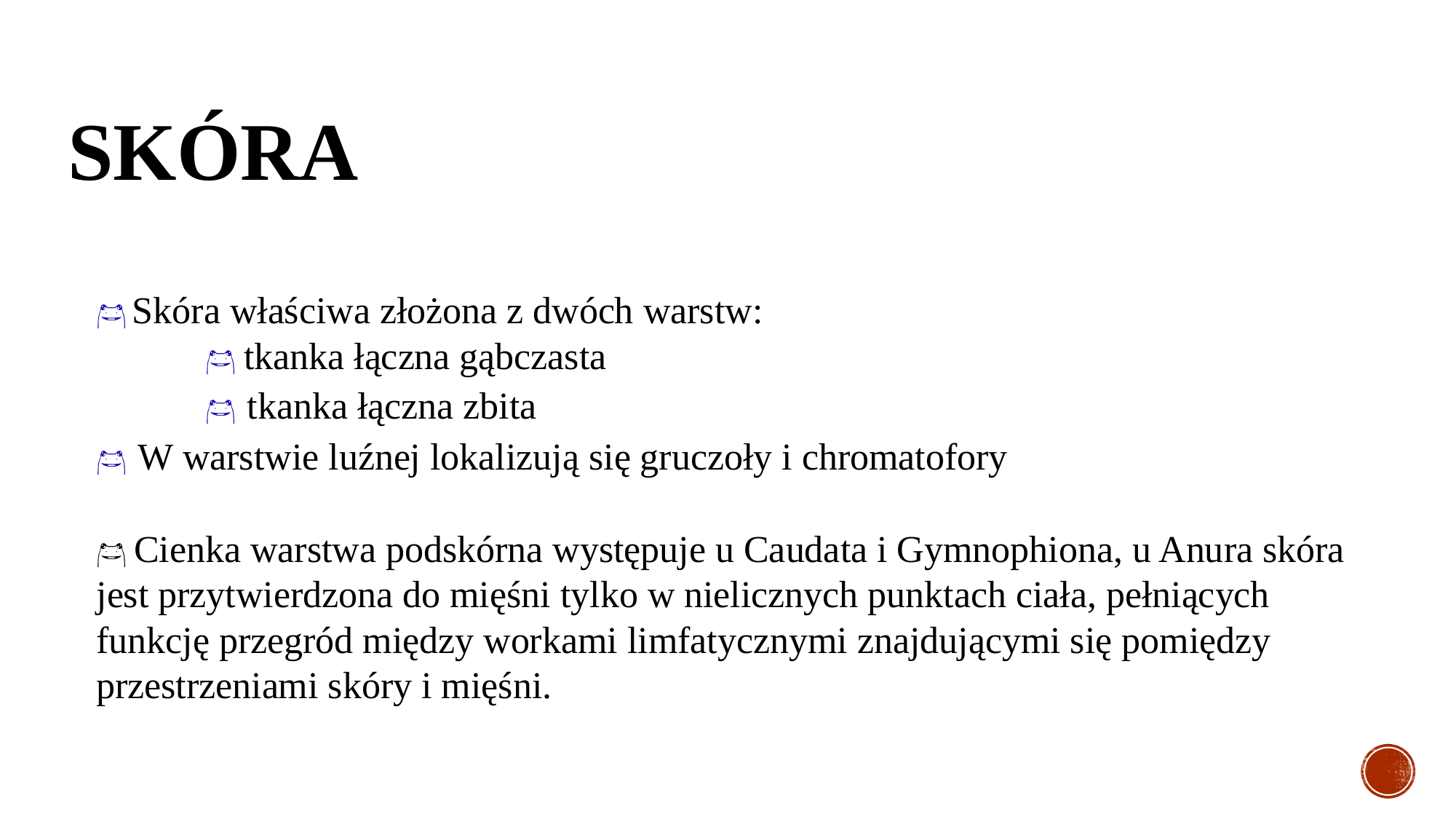

# SKÓRA
🐸 Skóra właściwa złożona z dwóch warstw:
	🐸 tkanka łączna gąbczasta
	🐸 tkanka łączna zbita
🐸 W warstwie luźnej lokalizują się gruczoły i chromatofory

🐸 Cienka warstwa podskórna występuje u Caudata i Gymnophiona, u Anura skóra jest przytwierdzona do mięśni tylko w nielicznych punktach ciała, pełniących funkcję przegród między workami limfatycznymi znajdującymi się pomiędzy przestrzeniami skóry i mięśni.